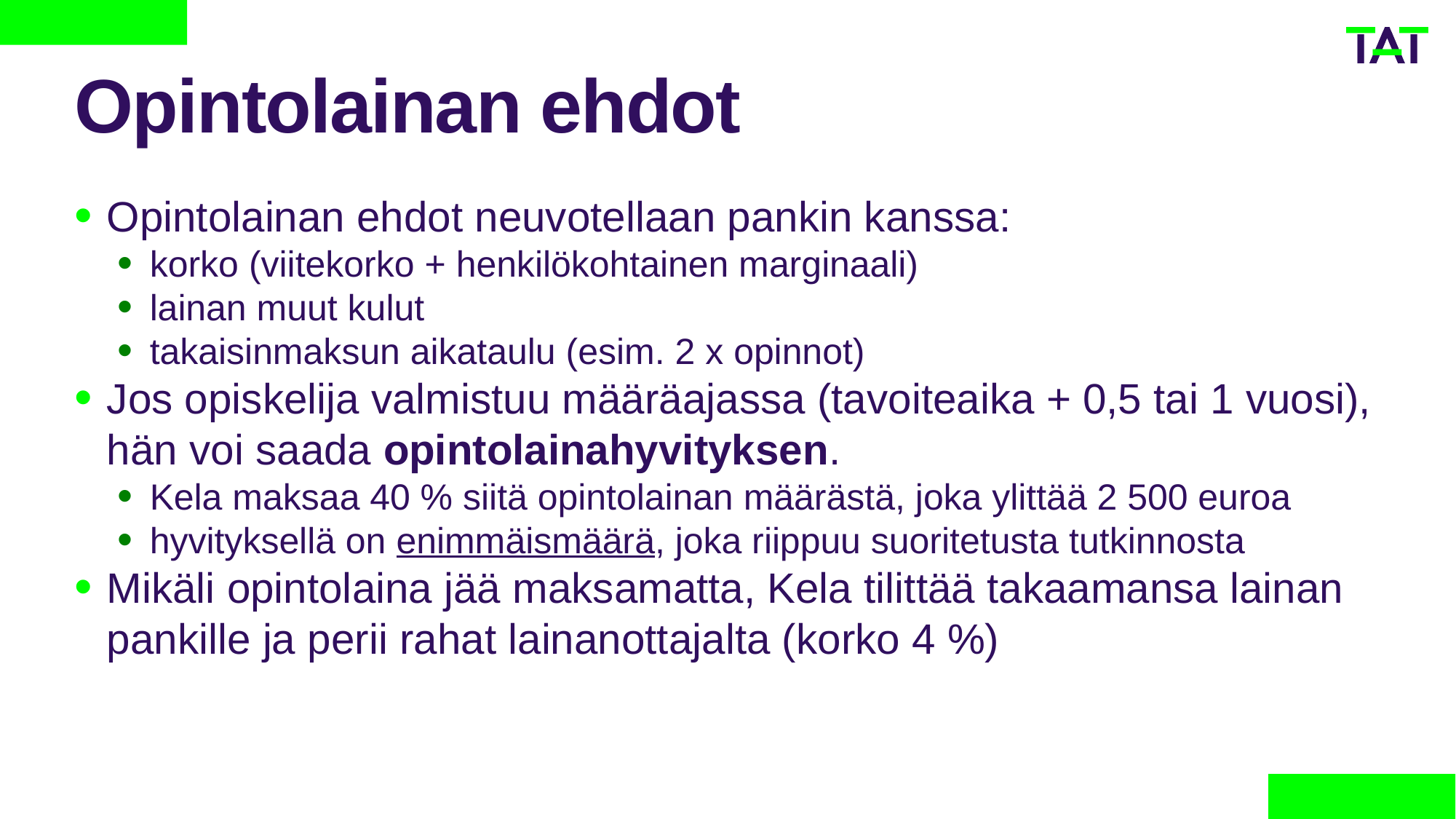

# Opintolainan ehdot
Opintolainan ehdot neuvotellaan pankin kanssa:
korko (viitekorko + henkilökohtainen marginaali)
lainan muut kulut
takaisinmaksun aikataulu (esim. 2 x opinnot)
Jos opiskelija valmistuu määräajassa (tavoiteaika + 0,5 tai 1 vuosi), hän voi saada opintolainahyvityksen.
Kela maksaa 40 % siitä opintolainan määrästä, joka ylittää 2 500 euroa
hyvityksellä on enimmäismäärä, joka riippuu suoritetusta tutkinnosta
Mikäli opintolaina jää maksamatta, Kela tilittää takaamansa lainan pankille ja perii rahat lainanottajalta (korko 4 %)